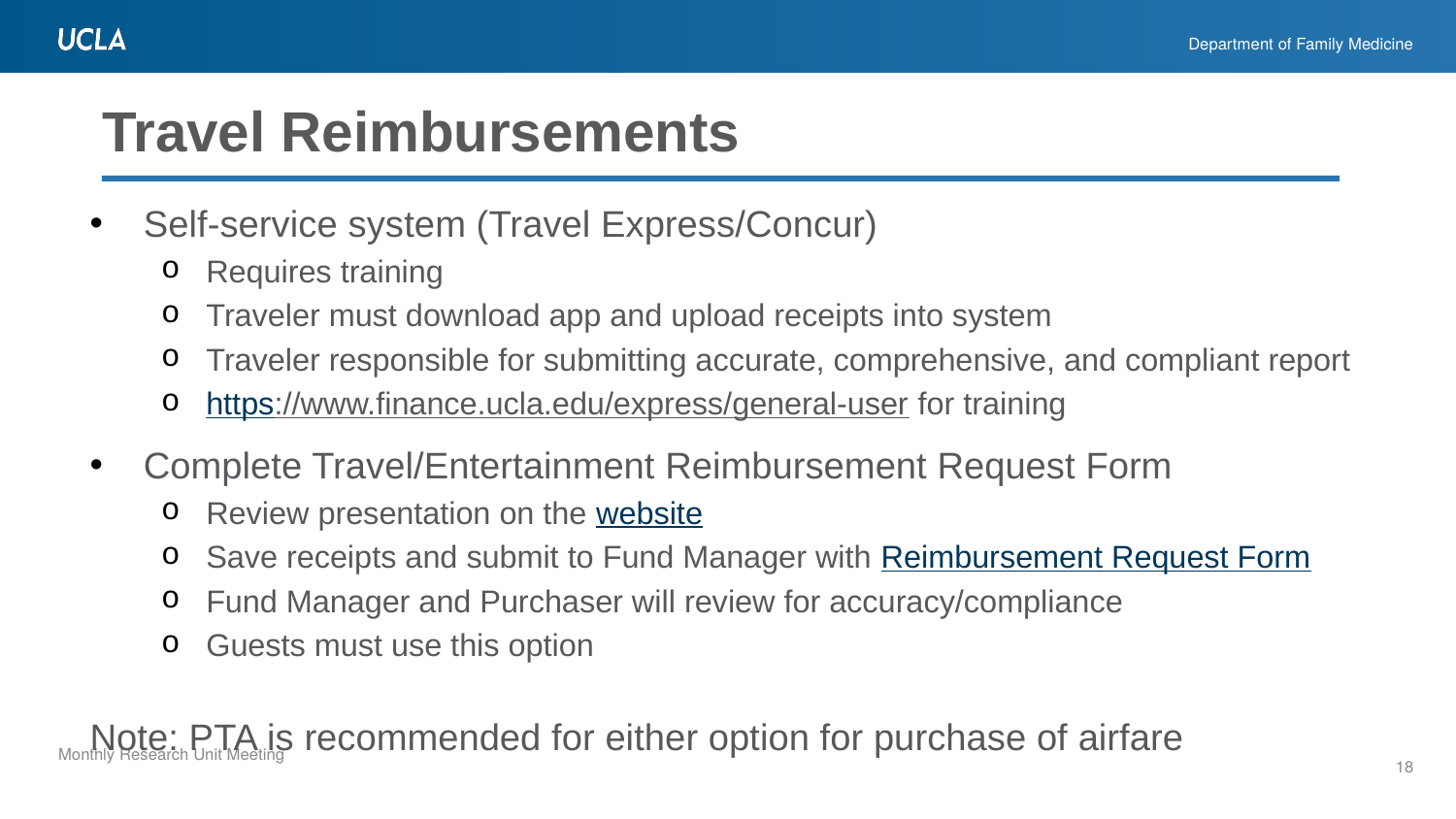

# Travel Reimbursements
Self-service system (Travel Express/Concur)
Requires training
Traveler must download app and upload receipts into system
Traveler responsible for submitting accurate, comprehensive, and compliant report
https://www.finance.ucla.edu/express/general-user for training
Complete Travel/Entertainment Reimbursement Request Form
Review presentation on the website
Save receipts and submit to Fund Manager with Reimbursement Request Form
Fund Manager and Purchaser will review for accuracy/compliance
Guests must use this option

Note: PTA is recommended for either option for purchase of airfare
18